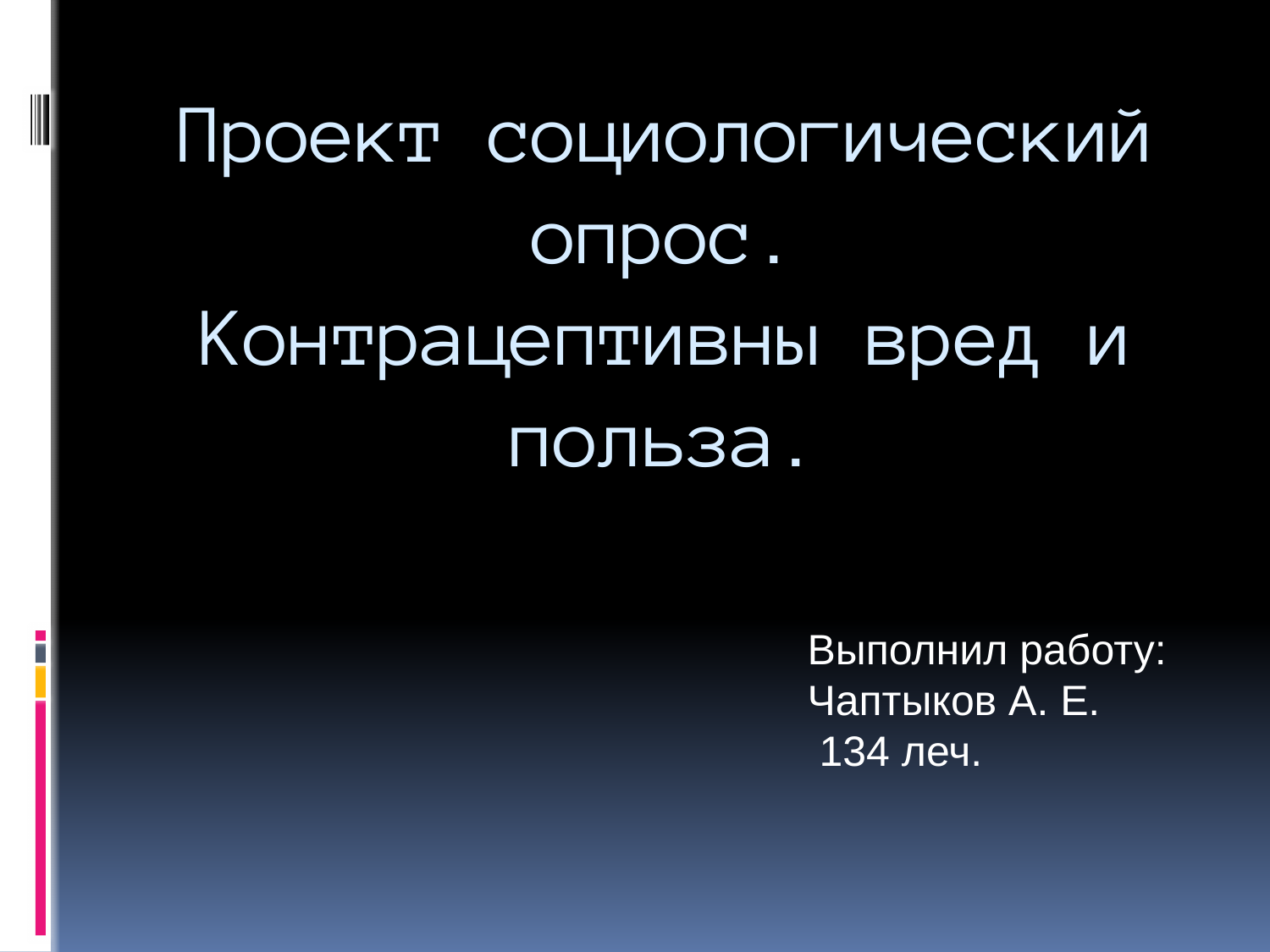

# Проект социологический опрос. Контрацептивны вред и польза.
Выполнил работу: Чаптыков А. Е.
 134 леч.